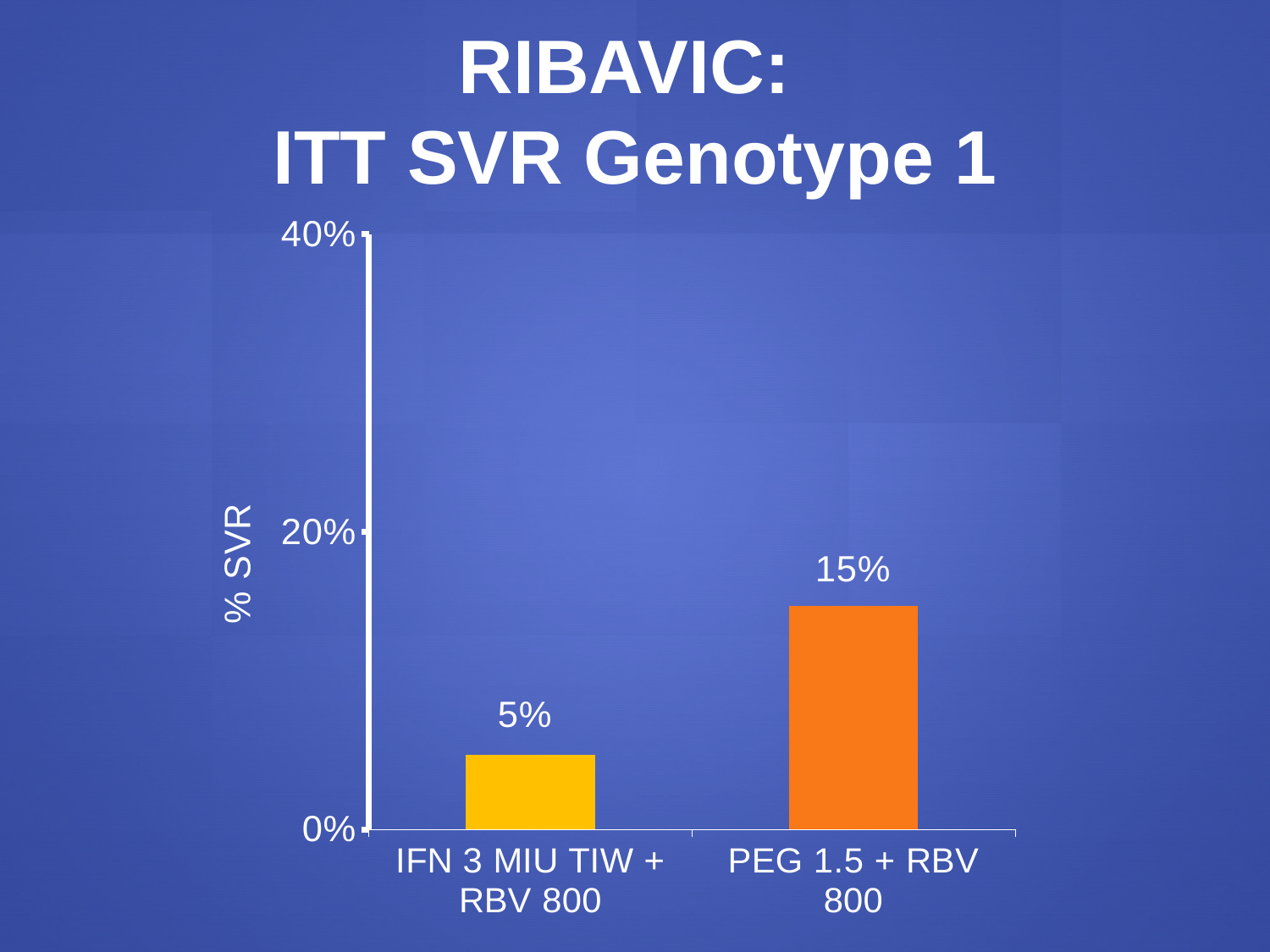

RIBAVIC:
ITT SVR Genotype 1

### Chart

| Category | All  |
|---|---|
| IFN 3 MIU TIW + RBV 800 | 0.05 |
| PEG 1.5 + RBV 800 | 0.15 |